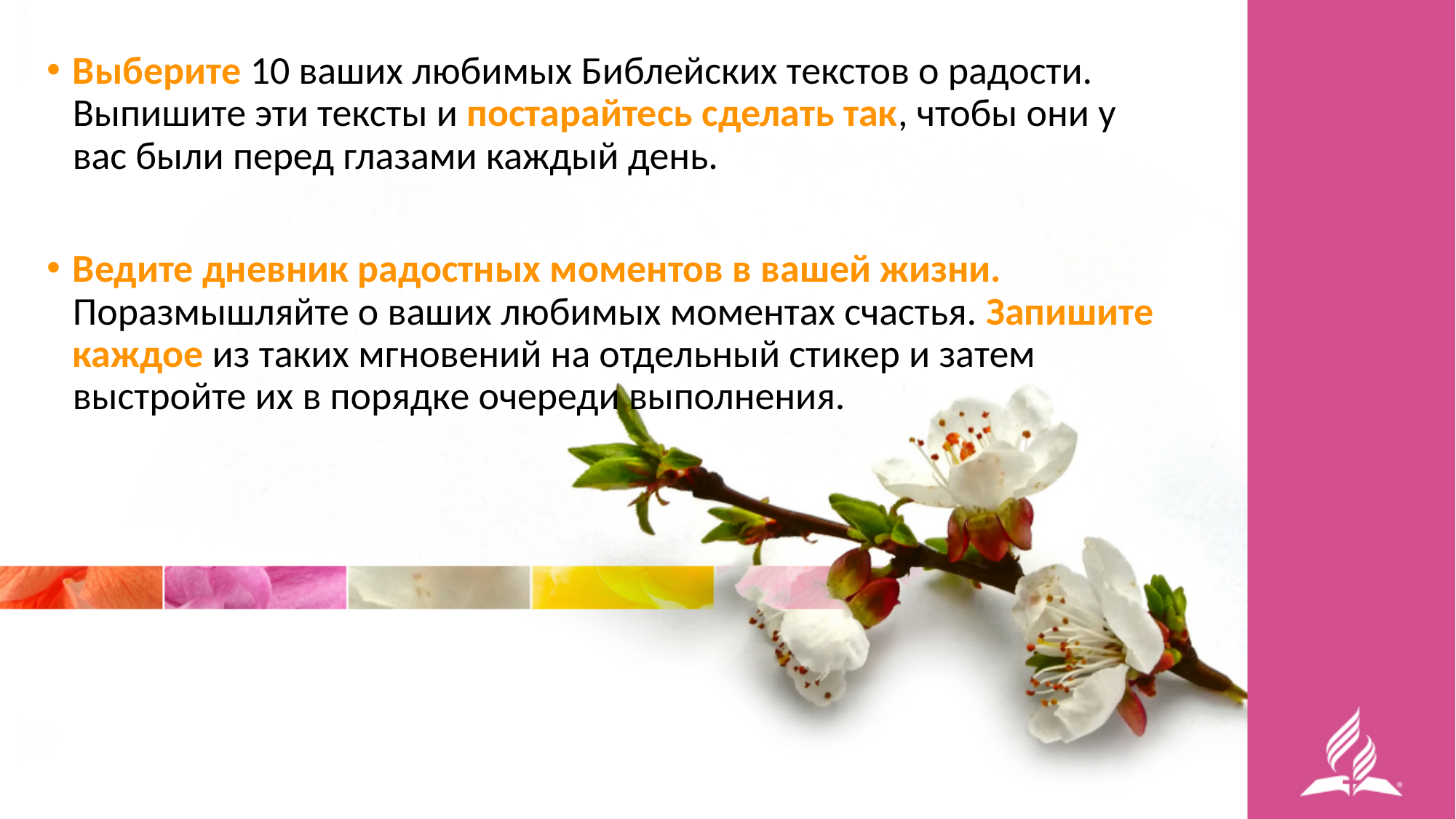

Выберите 10 ваших любимых Библейских текстов о радости. Выпишите эти тексты и постарайтесь сделать так, чтобы они у вас были перед глазами каждый день.

Ведите дневник радостных моментов в вашей жизни. Поразмышляйте о ваших любимых моментах счастья. Запишите каждое из таких мгновений на отдельный стикер и затем выстройте их в порядке очереди выполнения.